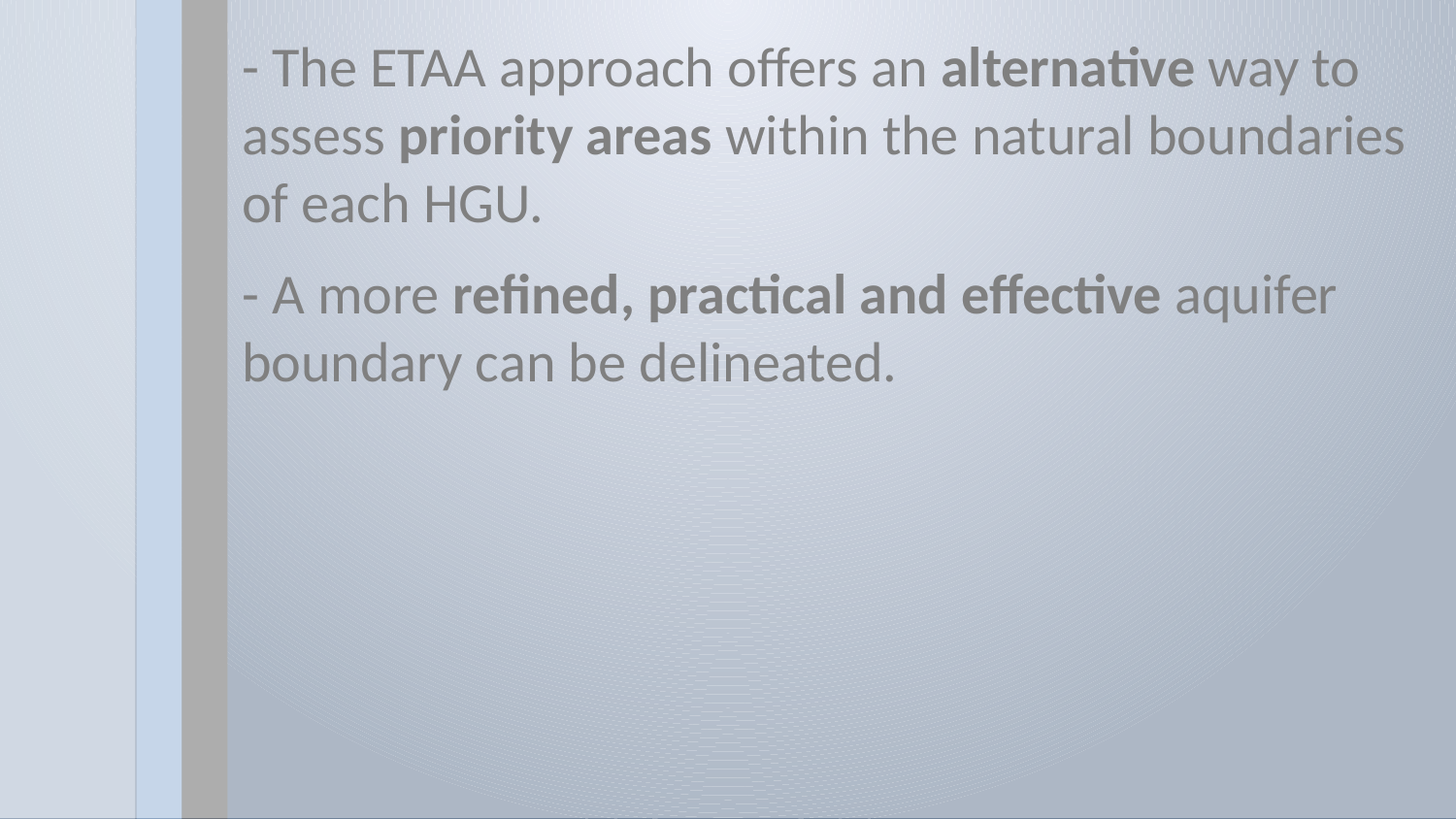

- The ETAA approach offers an alternative way to assess priority areas within the natural boundaries of each HGU.
- A more refined, practical and effective aquifer boundary can be delineated.